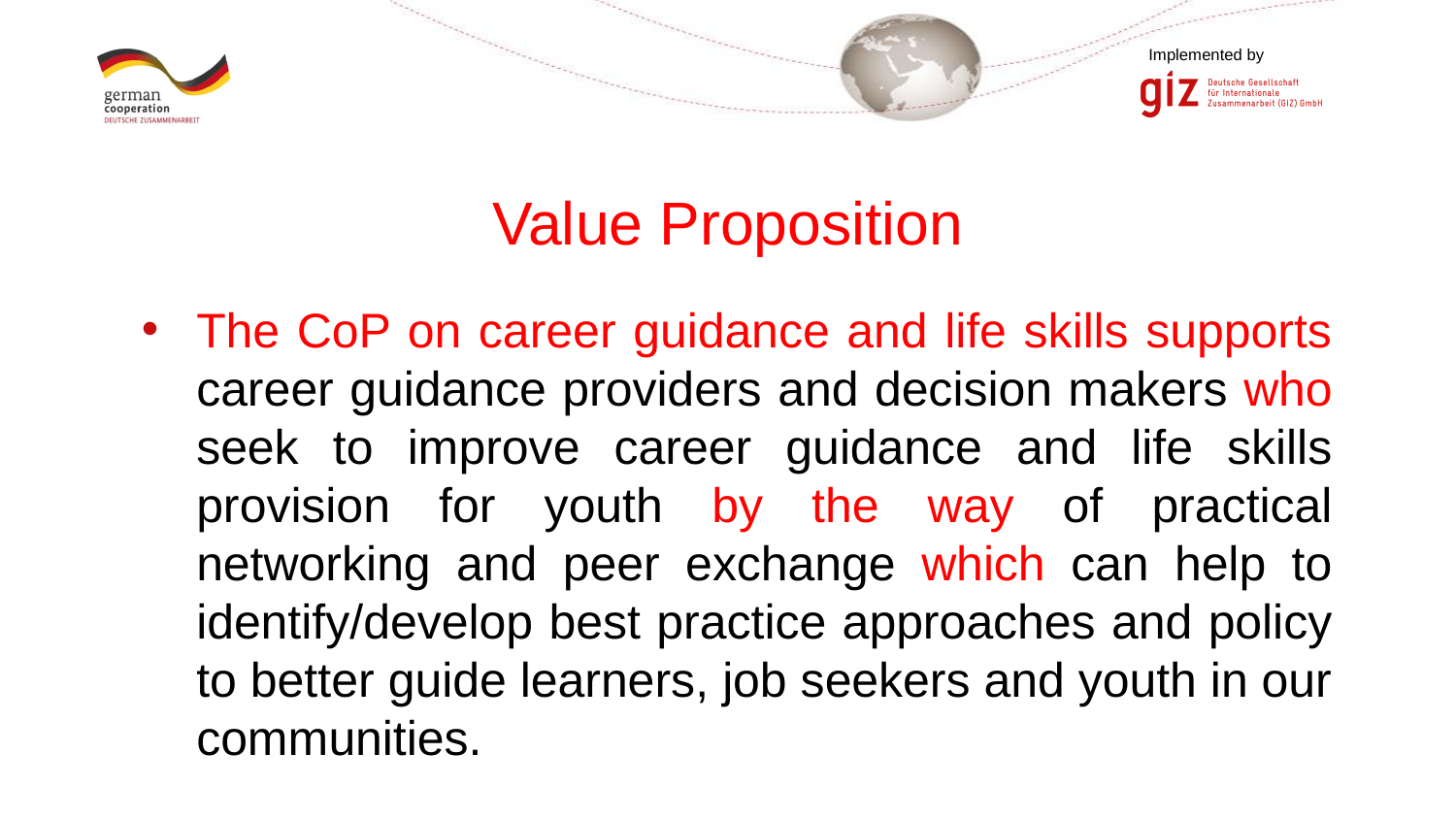

# Value Proposition
The CoP on career guidance and life skills supports career guidance providers and decision makers who seek to improve career guidance and life skills provision for youth by the way of practical networking and peer exchange which can help to identify/develop best practice approaches and policy to better guide learners, job seekers and youth in our communities.